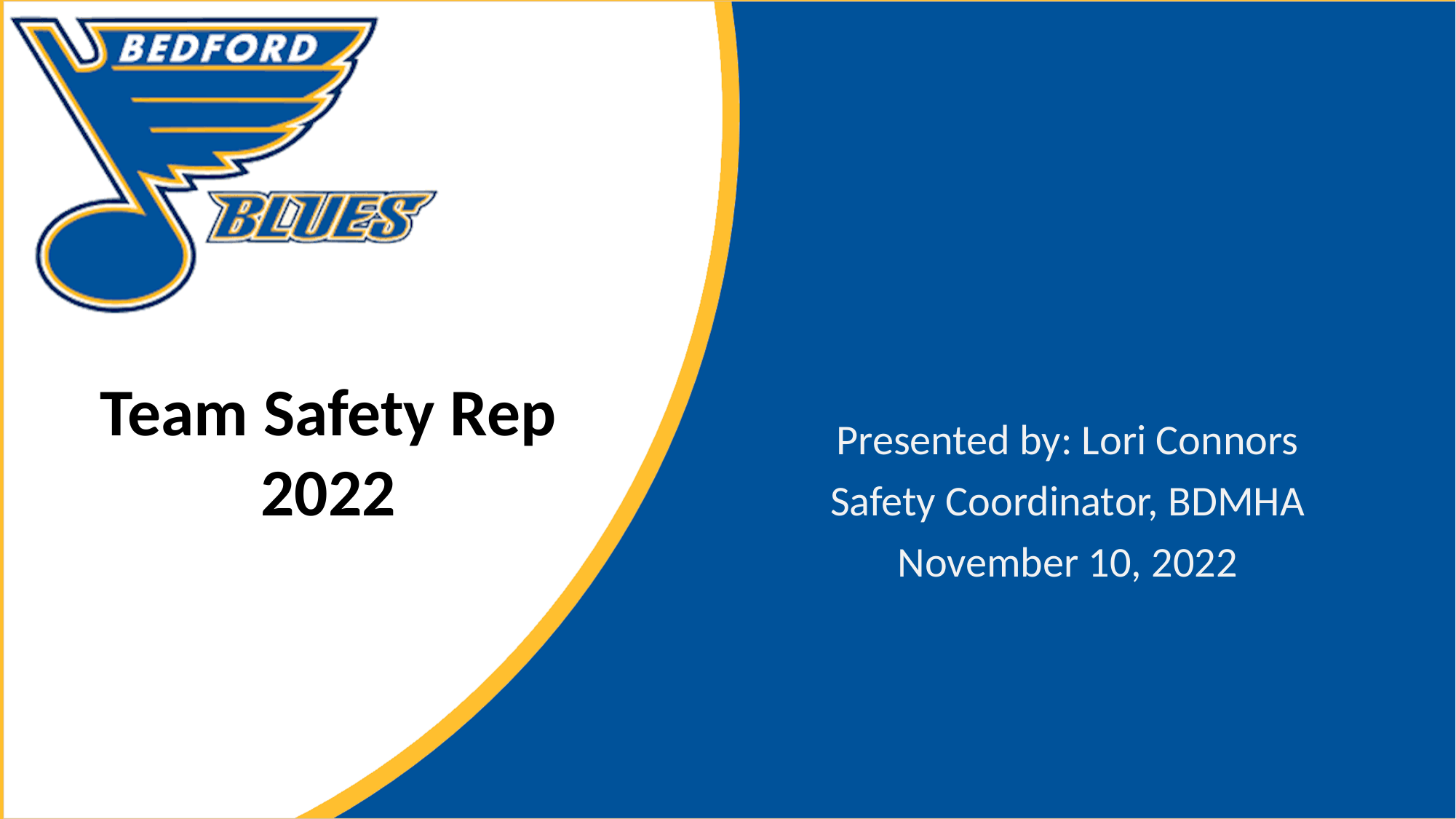

Team Safety Rep
2022
Presented by: Lori Connors
Safety Coordinator, BDMHA
November 10, 2022